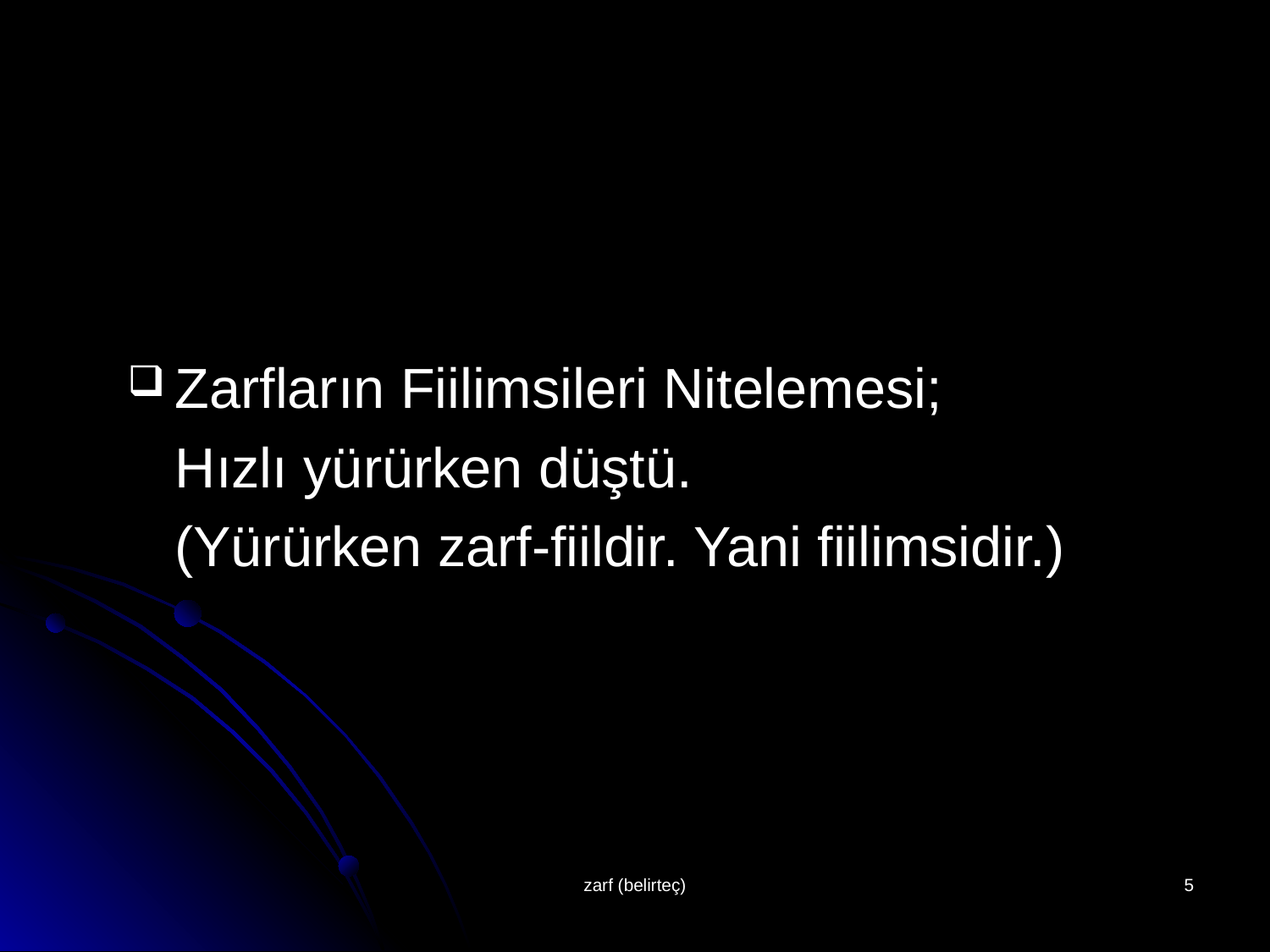

#
Zarfların Fiilimsileri Nitelemesi;
	Hızlı yürürken düştü.
   (Yürürken zarf-fiildir. Yani fiilimsidir.)
zarf (belirteç)
5